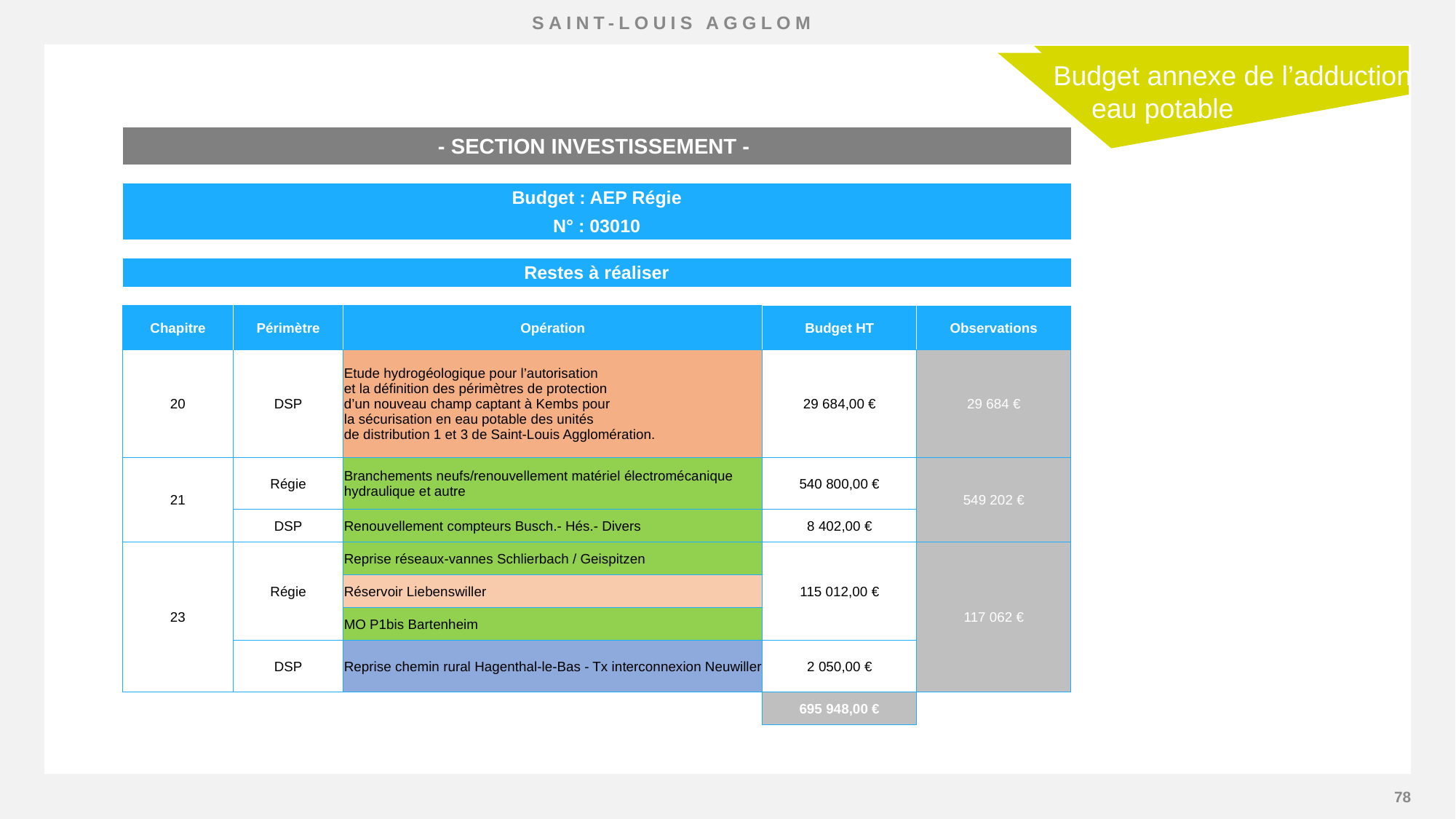

Budget nnexe de
l’adduction eau potable
Budget annexe de l’adduction
     eau potable
| - SECTION INVESTISSEMENT - |  |  |  |  |
| --- | --- | --- | --- | --- |
|  |  |  |  |  |
| Budget : AEP Régie |  |  |  |  |
| N° : 03010 |  |  |  |  |
|  |  |  |  |  |
| Restes à réaliser |  |  |  |  |
|  |  |  |  |  |
| Chapitre | Périmètre | Opération | Budget HT | Observations |
| 20 | DSP | Etude hydrogéologique pour l’autorisation et la définition des périmètres de protection d’un nouveau champ captant à Kembs pour la sécurisation en eau potable des unités de distribution 1 et 3 de Saint-Louis Agglomération. | 29 684,00 € | 29 684 € |
| 21 | Régie | Branchements neufs/renouvellement matériel électromécanique hydraulique et autre | 540 800,00 € | 549 202 € |
|  | DSP | Renouvellement compteurs Busch.- Hés.- Divers | 8 402,00 € |  |
| 23 | Régie | Reprise réseaux-vannes Schlierbach / Geispitzen | 115 012,00 € | 117 062 € |
|  |  | Réservoir Liebenswiller |  |  |
|  |  | MO P1bis Bartenheim |  |  |
|  | DSP | Reprise chemin rural Hagenthal-le-Bas - Tx interconnexion Neuwiller | 2 050,00 € |  |
|  |  |  | 695 948,00 € |  |